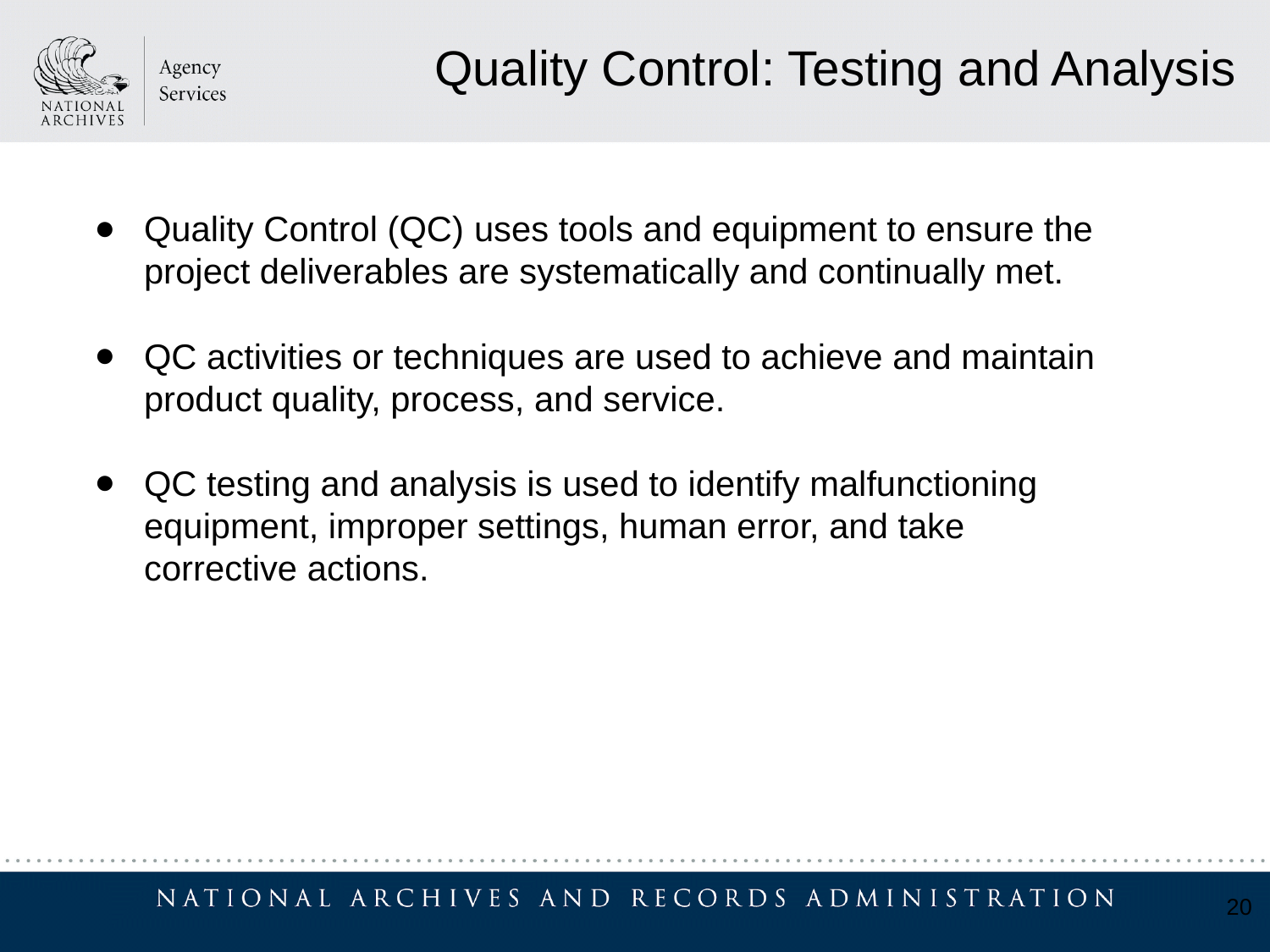

Quality Control: Testing and Analysis

Quality Control (QC) uses tools and equipment to ensure the project deliverables are systematically and continually met.

QC activities or techniques are used to achieve and maintain product quality, process, and service.

QC testing and analysis is used to identify malfunctioning equipment, improper settings, human error, and take corrective actions.
20